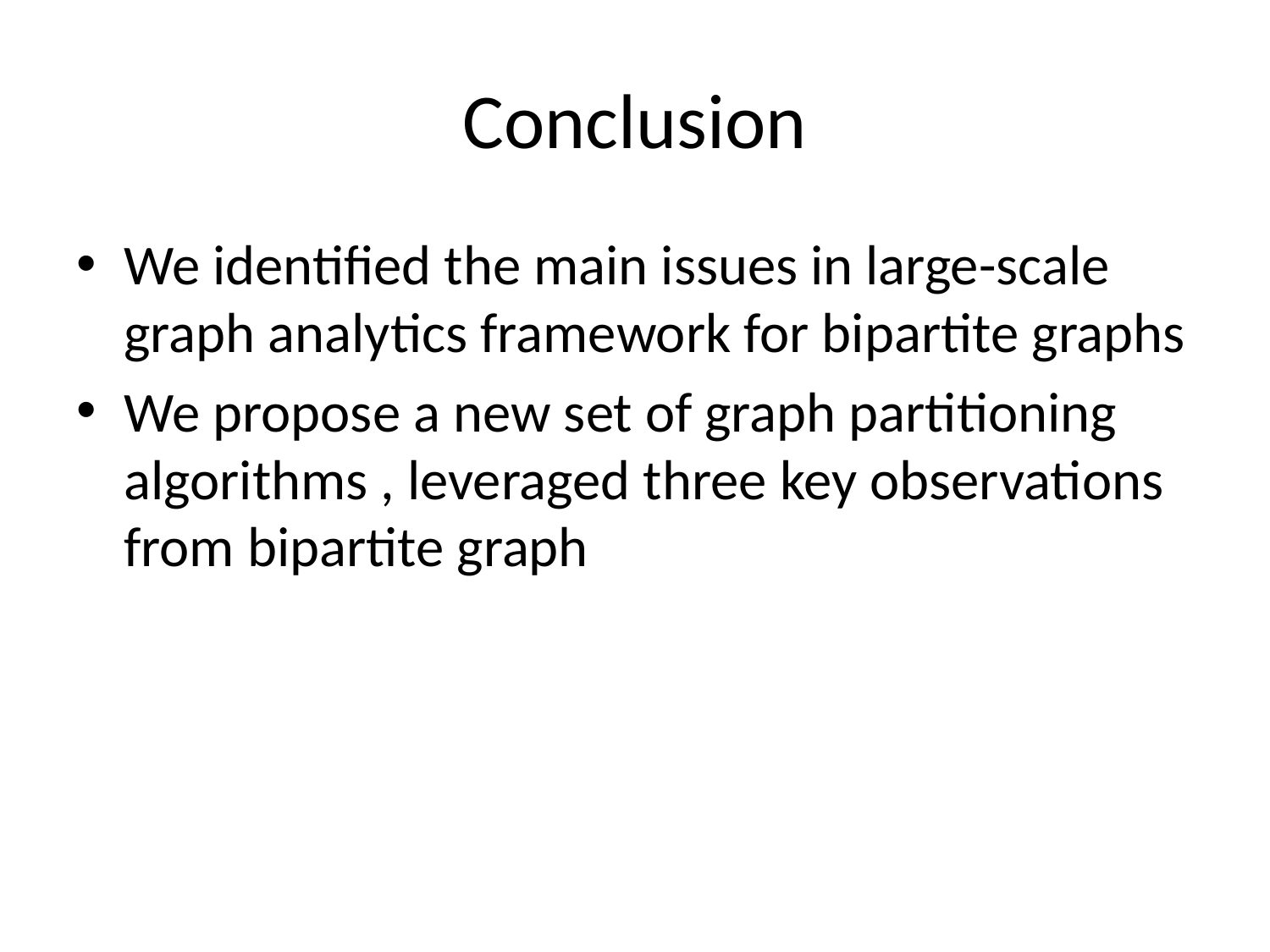

# Conclusion
We identified the main issues in large-scale graph analytics framework for bipartite graphs
We propose a new set of graph partitioning algorithms , leveraged three key observations from bipartite graph